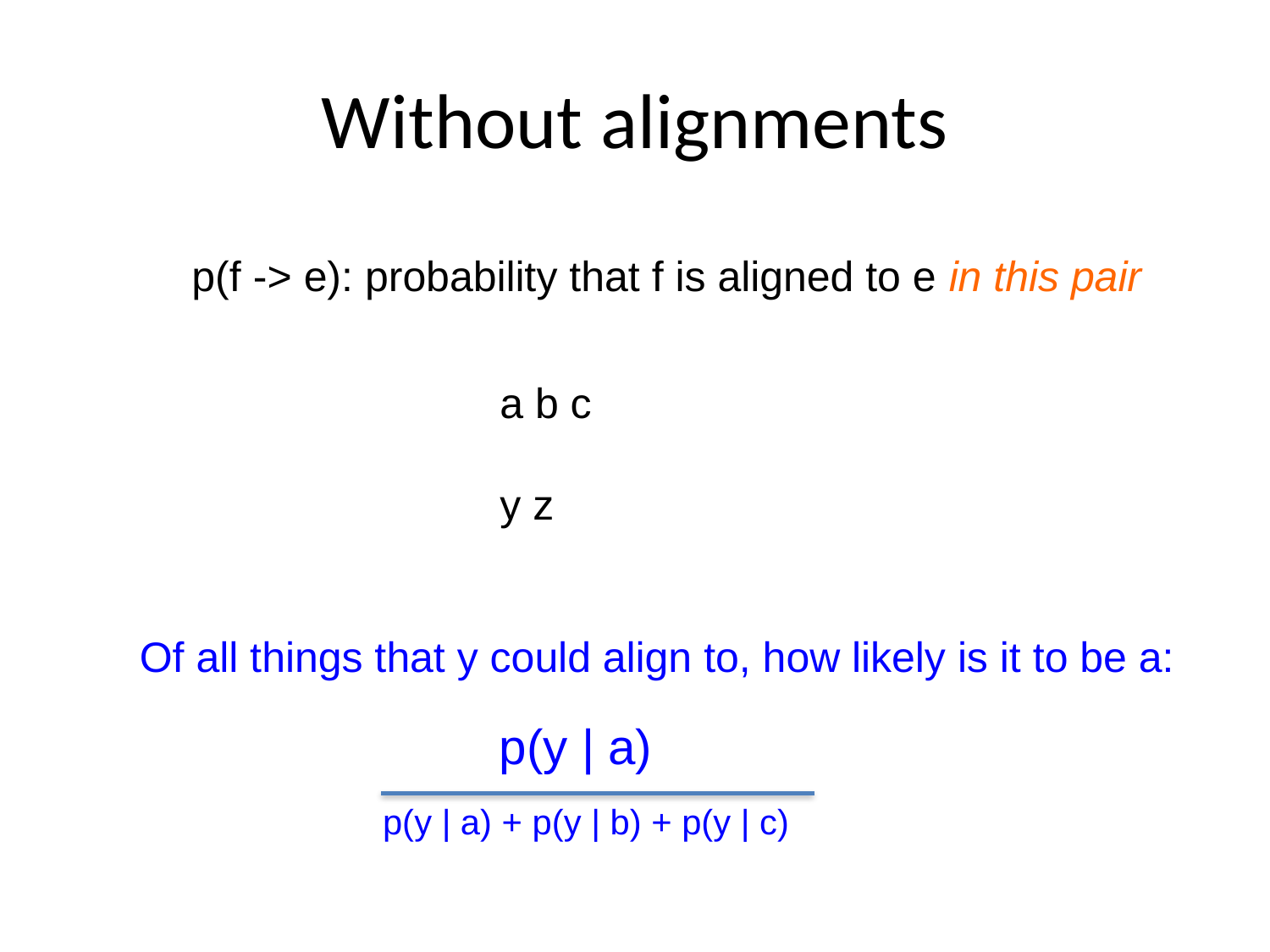

# Without alignments
p(f -> e): probability that f is aligned to e in this pair
a b c

y z
Of all things that y could align to, how likely is it to be a:
p(y | a)
p(y | a) + p(y | b) + p(y | c)